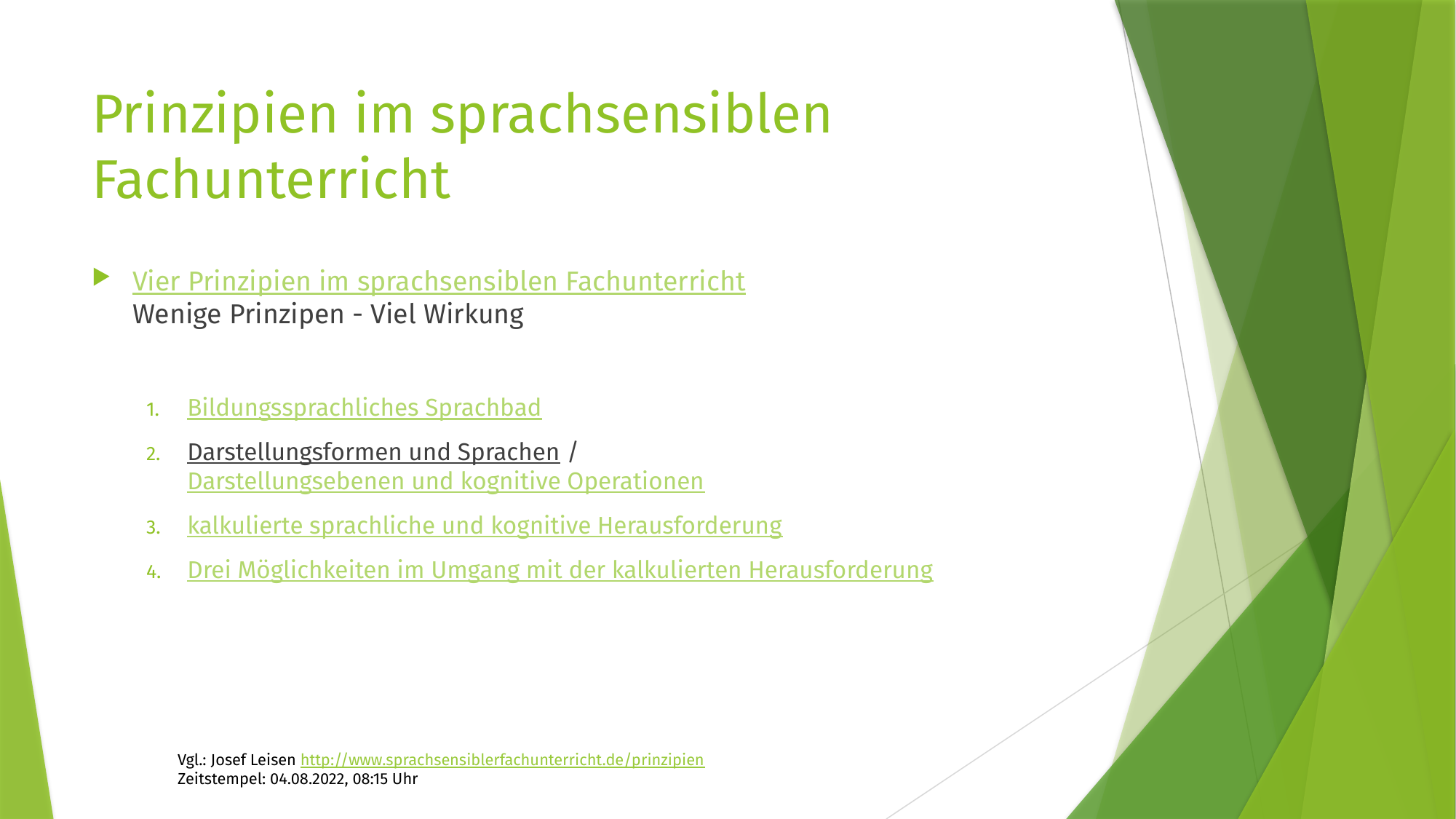

# Prinzipien im sprachsensiblen Fachunterricht
Vier Prinzipien im sprachsensiblen Fachunterricht
Wenige Prinzipen - Viel Wirkung

Bildungssprachliches Sprachbad
Darstellungsformen und Sprachen / Darstellungsebenen und kognitive Operationen
kalkulierte sprachliche und kognitive Herausforderung
Drei Möglichkeiten im Umgang mit der kalkulierten Herausforderung

Vgl.: Josef Leisen http://www.sprachsensiblerfachunterricht.de/prinzipien
Zeitstempel: 04.08.2022, 08:15 Uhr